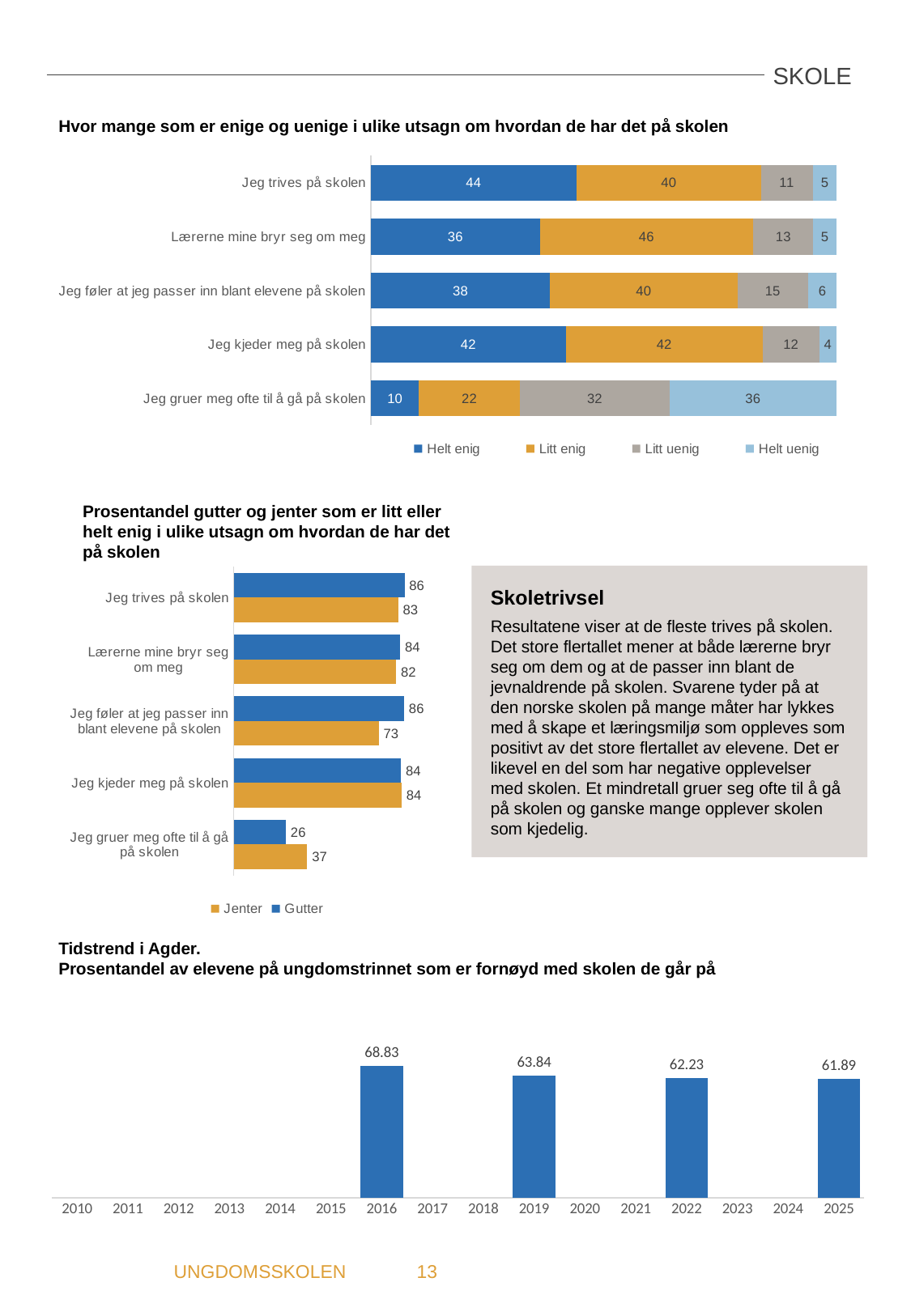

SKOLE
Hvor mange som er enige og uenige i ulike utsagn om hvordan de har det på skolen

### Chart

| Category | Helt enig | Litt enig | Litt uenig | Helt uenig |
|---|---|---|---|---|
| Jeg trives på skolen | 44.12 | 39.67 | 11.18 | 5.03 |
| Lærerne mine bryr seg om meg | 36.28 | 45.81 | 12.9 | 5.02 |
| Jeg føler at jeg passer inn blant elevene på skolen | 38.39 | 40.3 | 15.21 | 6.1 |
| Jeg kjeder meg på skolen | 41.88 | 42.23 | 12.16 | 3.73 |
| Jeg gruer meg ofte til å gå på skolen | 10.32 | 21.64 | 32.15 | 35.9 |
Prosentandel gutter og jenter som er litt eller helt enig i ulike utsagn om hvordan de har det på skolen
Skoletrivsel
Resultatene viser at de fleste trives på skolen. Det store flertallet mener at både lærerne bryr seg om dem og at de passer inn blant de jevnaldrende på skolen. Svarene tyder på at den norske skolen på mange måter har lykkes med å skape et læringsmiljø som oppleves som positivt av det store flertallet av elevene. Det er likevel en del som har negative opplevelser med skolen. Et mindretall gruer seg ofte til å gå på skolen og ganske mange opplever skolen som kjedelig.

### Chart

| Category | Gutter | Jenter |
|---|---|---|
| Jeg trives på skolen | 85.82 | 82.66 |
| Lærerne mine bryr seg om meg | 83.64 | 81.71 |
| Jeg føler at jeg passer inn blant elevene på skolen | 85.63 | 72.81 |
| Jeg kjeder meg på skolen | 84.09 | 84.41 |
| Jeg gruer meg ofte til å gå på skolen | 26.2 | 37.0 |
Tidstrend i Agder.
Prosentandel av elevene på ungdomstrinnet som er fornøyd med skolen de går på

### Chart

| Category | Fornøyd med skolen du går på |
|---|---|
| 2010 | None |
| 2011 | None |
| 2012 | None |
| 2013 | None |
| 2014 | None |
| 2015 | None |
| 2016 | 68.83 |
| 2017 | None |
| 2018 | None |
| 2019 | 63.84 |
| 2020 | None |
| 2021 | None |
| 2022 | 62.23 |
| 2023 | None |
| 2024 | None |
| 2025 | 61.89 |
	UNGDOMSSKOLEN	13